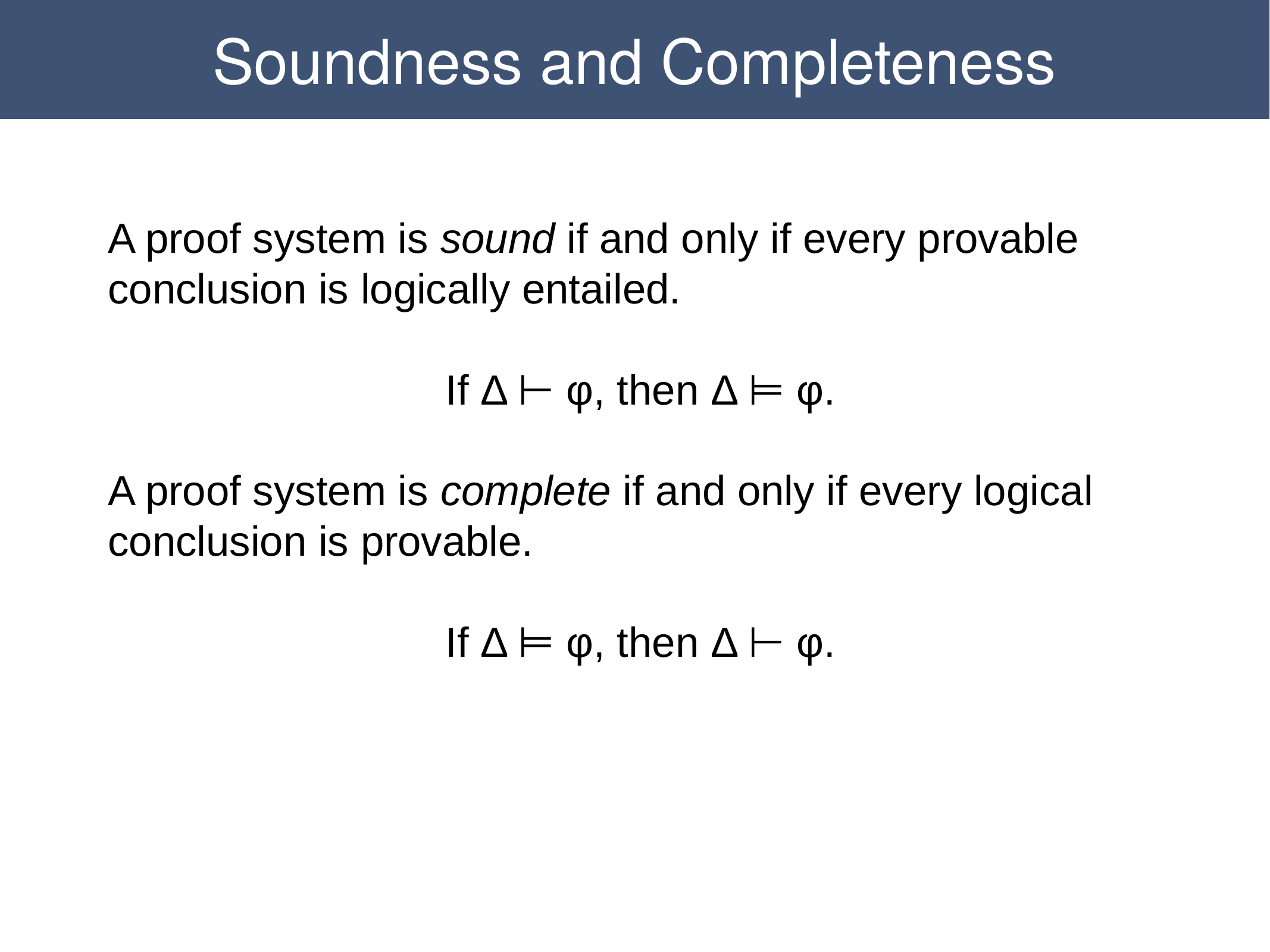

Soundness and Completeness

A proof system is sound if and only if every provable conclusion is logically entailed.

If Δ ⊢ φ, then Δ ⊨ φ.

A proof system is complete if and only if every logical conclusion is provable.

If Δ ⊨ φ, then Δ ⊢ φ.